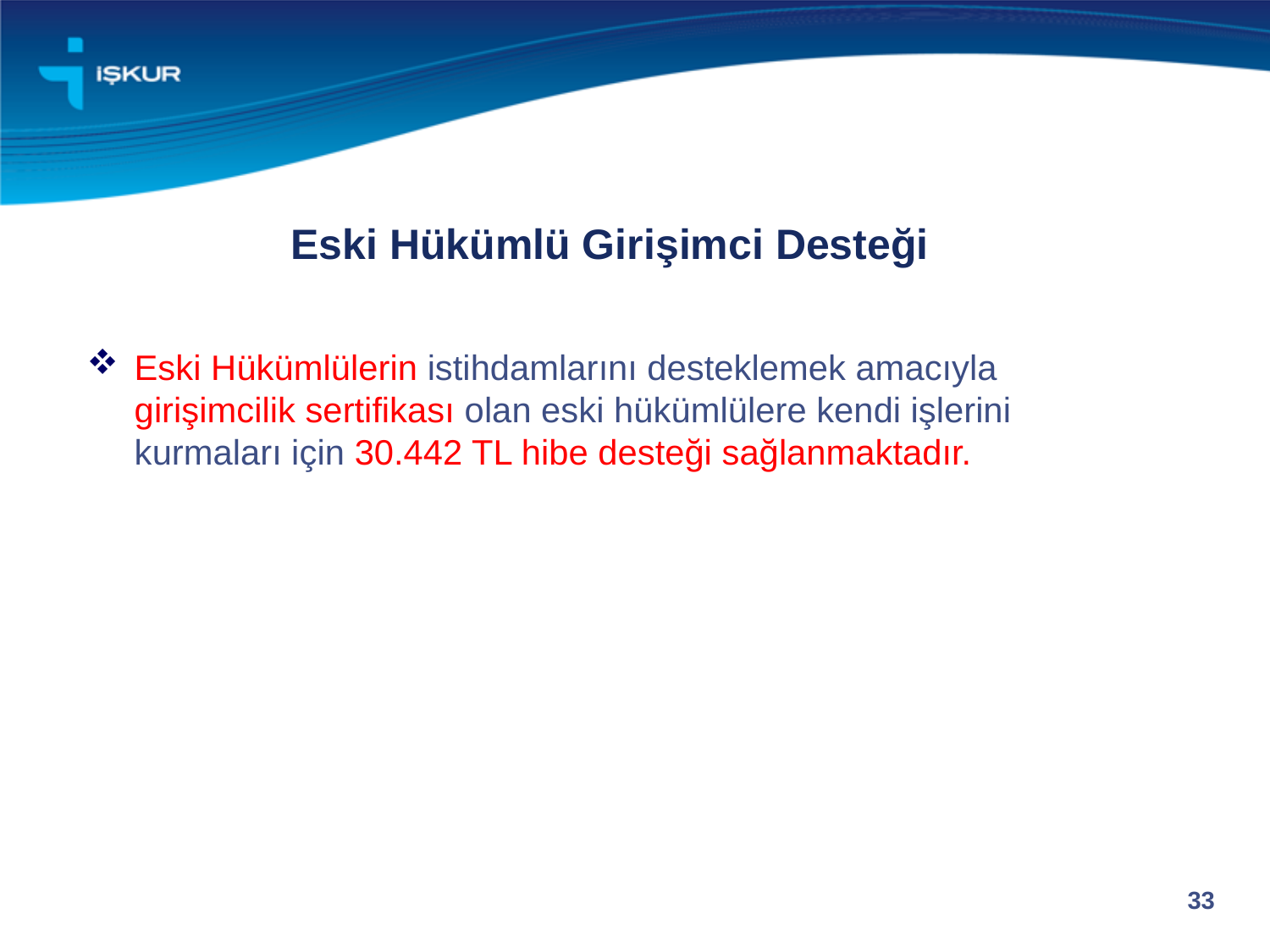

# Eski Hükümlü Girişimci Desteği
Eski Hükümlülerin istihdamlarını desteklemek amacıyla girişimcilik sertifikası olan eski hükümlülere kendi işlerini kurmaları için 30.442 TL hibe desteği sağlanmaktadır.
33